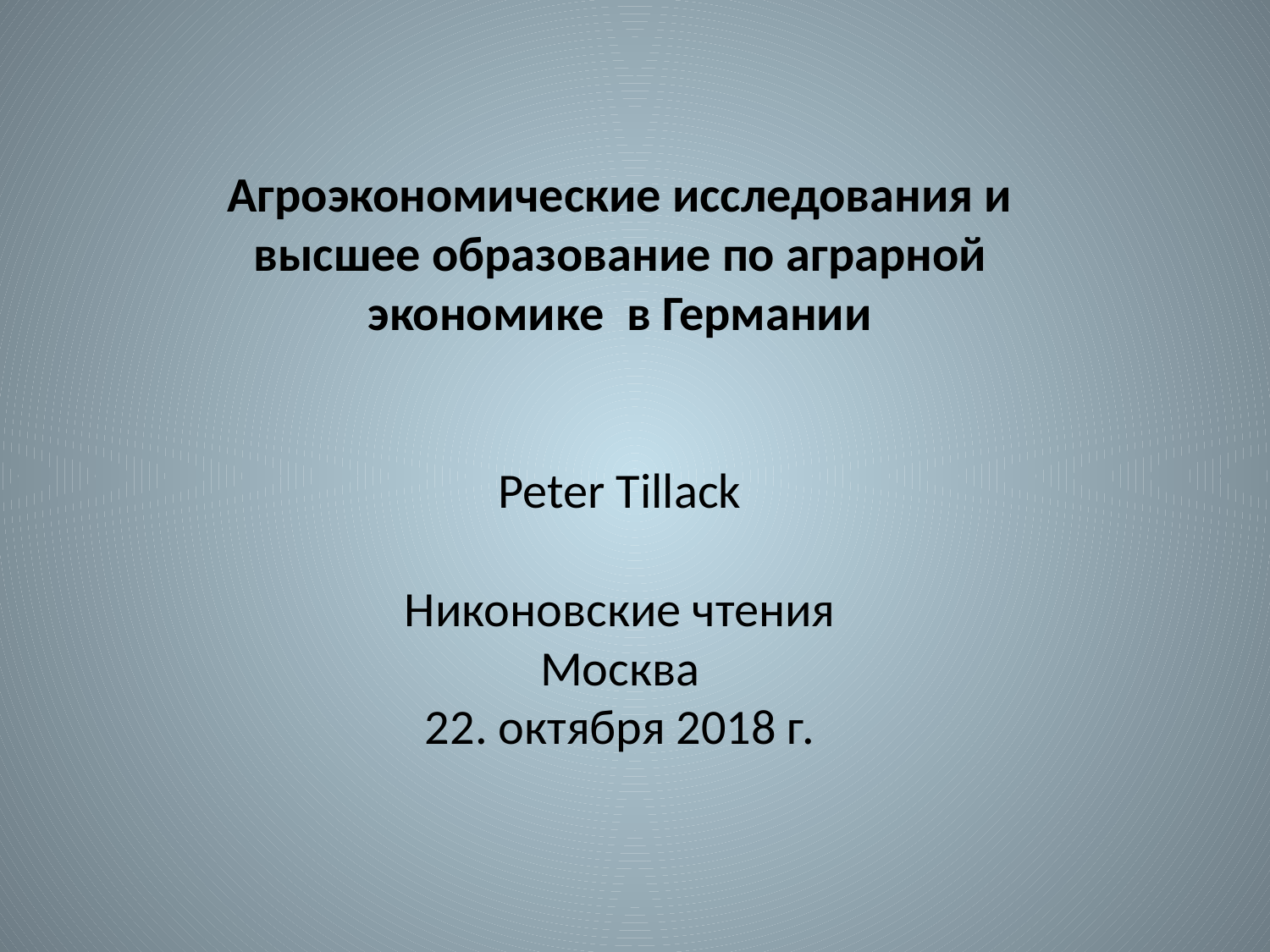

Агроэкономические исследования и высшее образование по аграрной экономике  в Германии

Peter Tillack

Никоновские чтения
Москва
22. октября 2018 г.